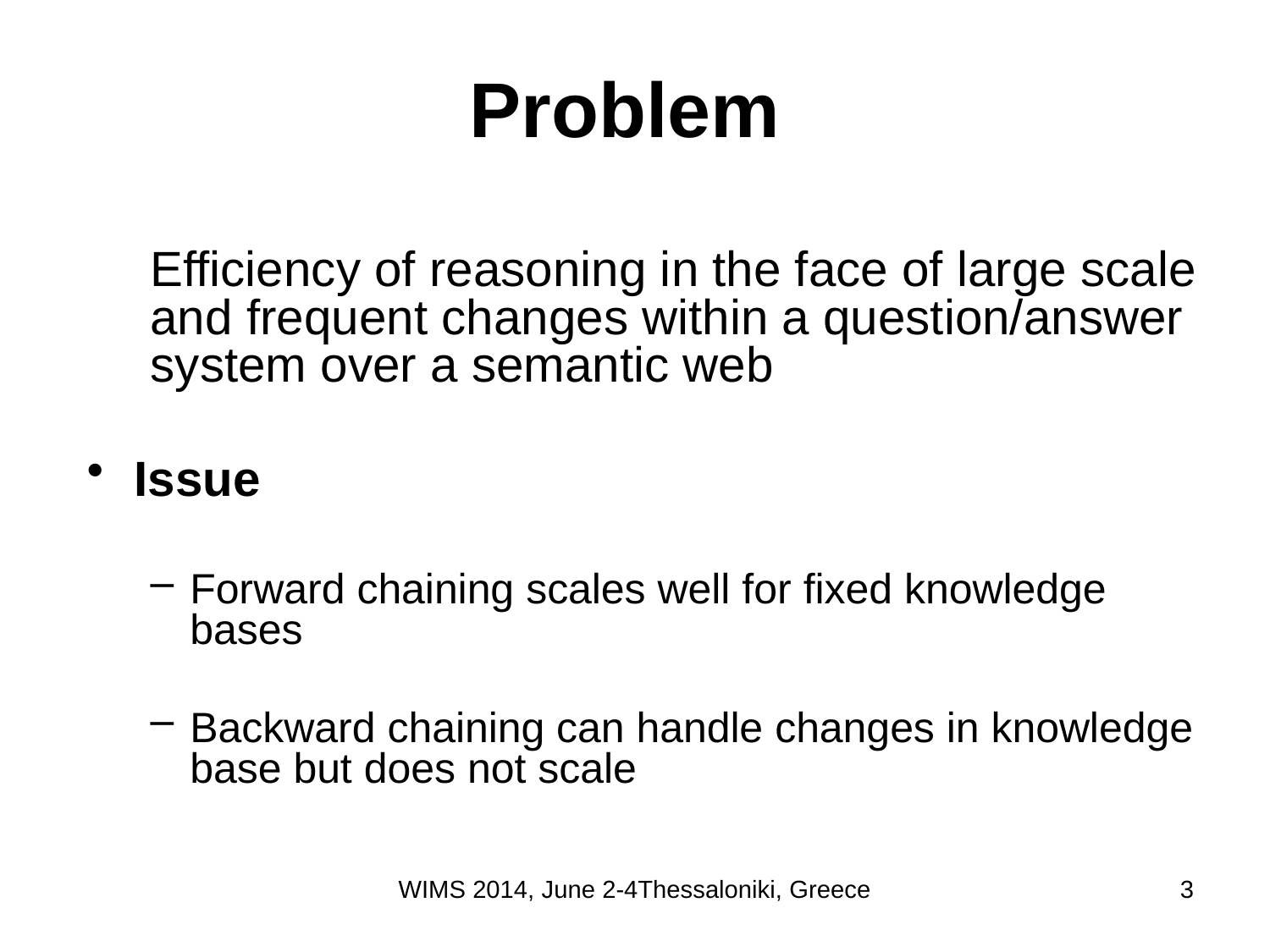

# Problem

Efficiency of reasoning in the face of large scale and frequent changes within a question/answer system over a semantic web

Issue

Forward chaining scales well for fixed knowledge bases

Backward chaining can handle changes in knowledge base but does not scale

WIMS 2014, June 2-4Thessaloniki, Greece
3